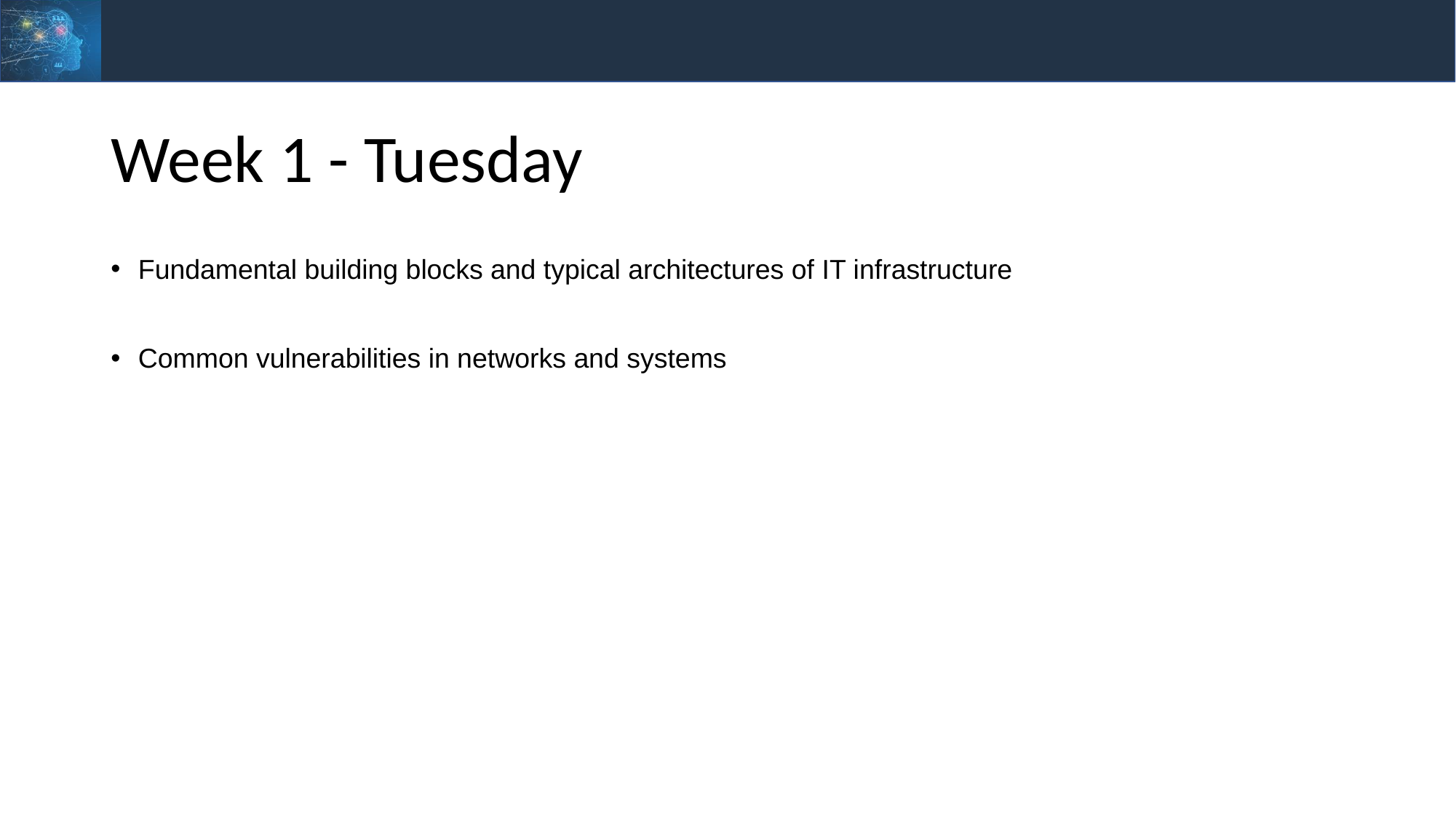

# Week 1 - Tuesday
Fundamental building blocks and typical architectures of IT infrastructure

Common vulnerabilities in networks and systems